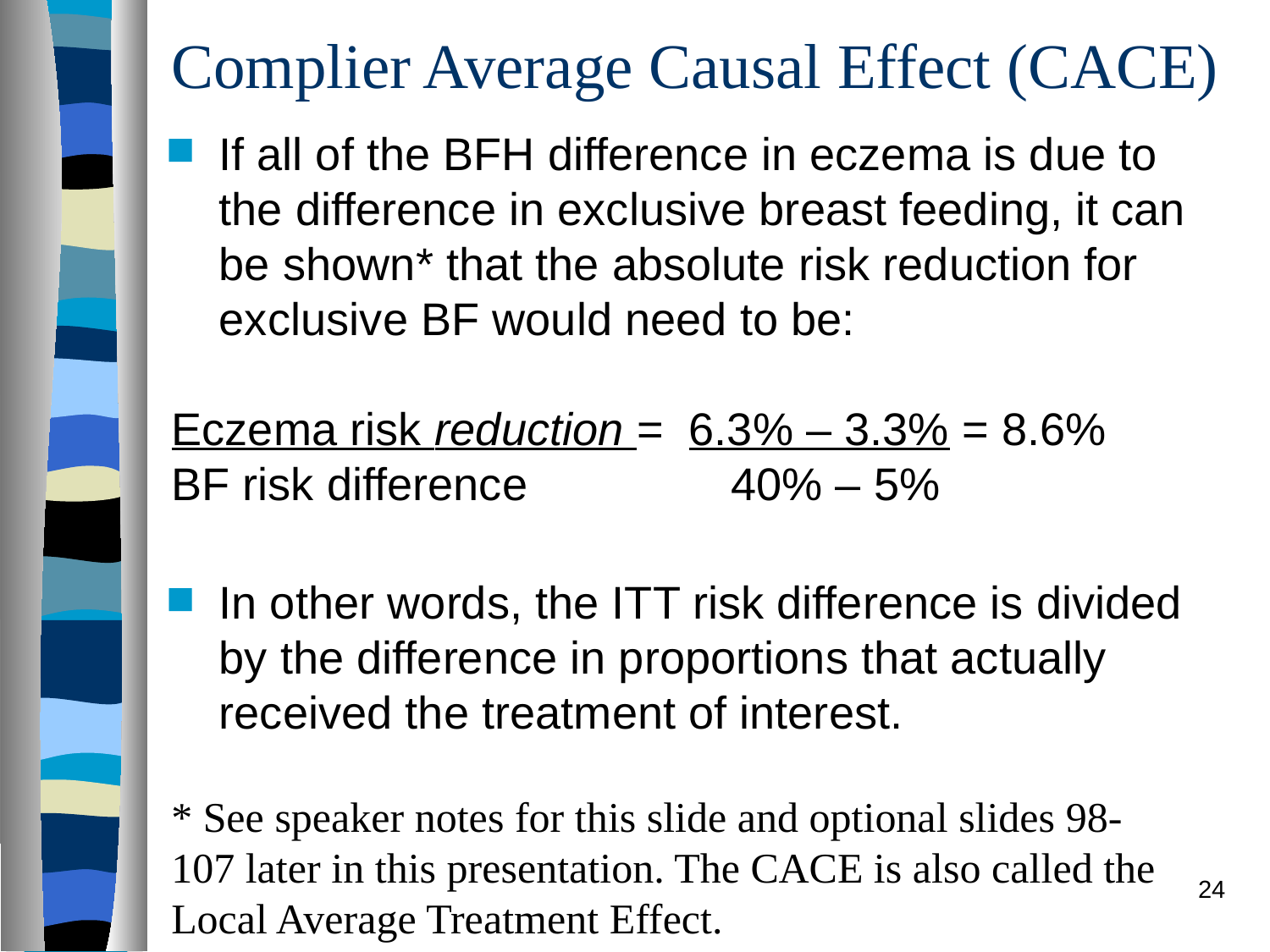

# Complier Average Causal Effect (CACE)
If all of the BFH difference in eczema is due to the difference in exclusive breast feeding, it can be shown* that the absolute risk reduction for exclusive BF would need to be:
Eczema risk reduction =  6.3% – 3.3% = 8.6%
BF risk difference                40% – 5%
In other words, the ITT risk difference is divided by the difference in proportions that actually received the treatment of interest.

* See speaker notes for this slide and optional slides 98-107 later in this presentation. The CACE is also called the Local Average Treatment Effect.
24